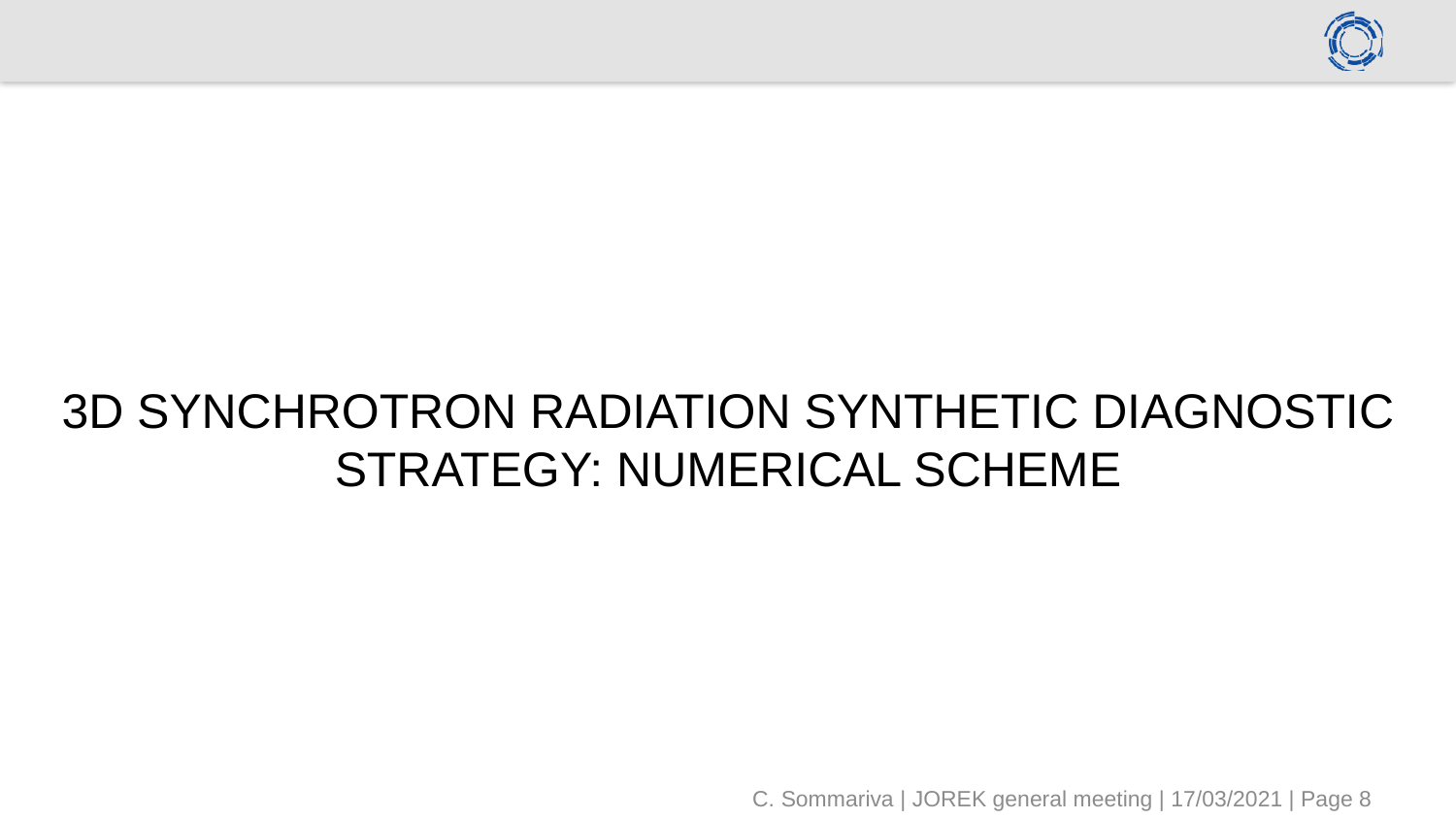

#

3D SYNCHROTRON RADIATION SYNTHETIC DIAGNOSTIC STRATEGY: NUMERICAL SCHEME
C. Sommariva | JOREK general meeting | 17/03/2021 | Page 8